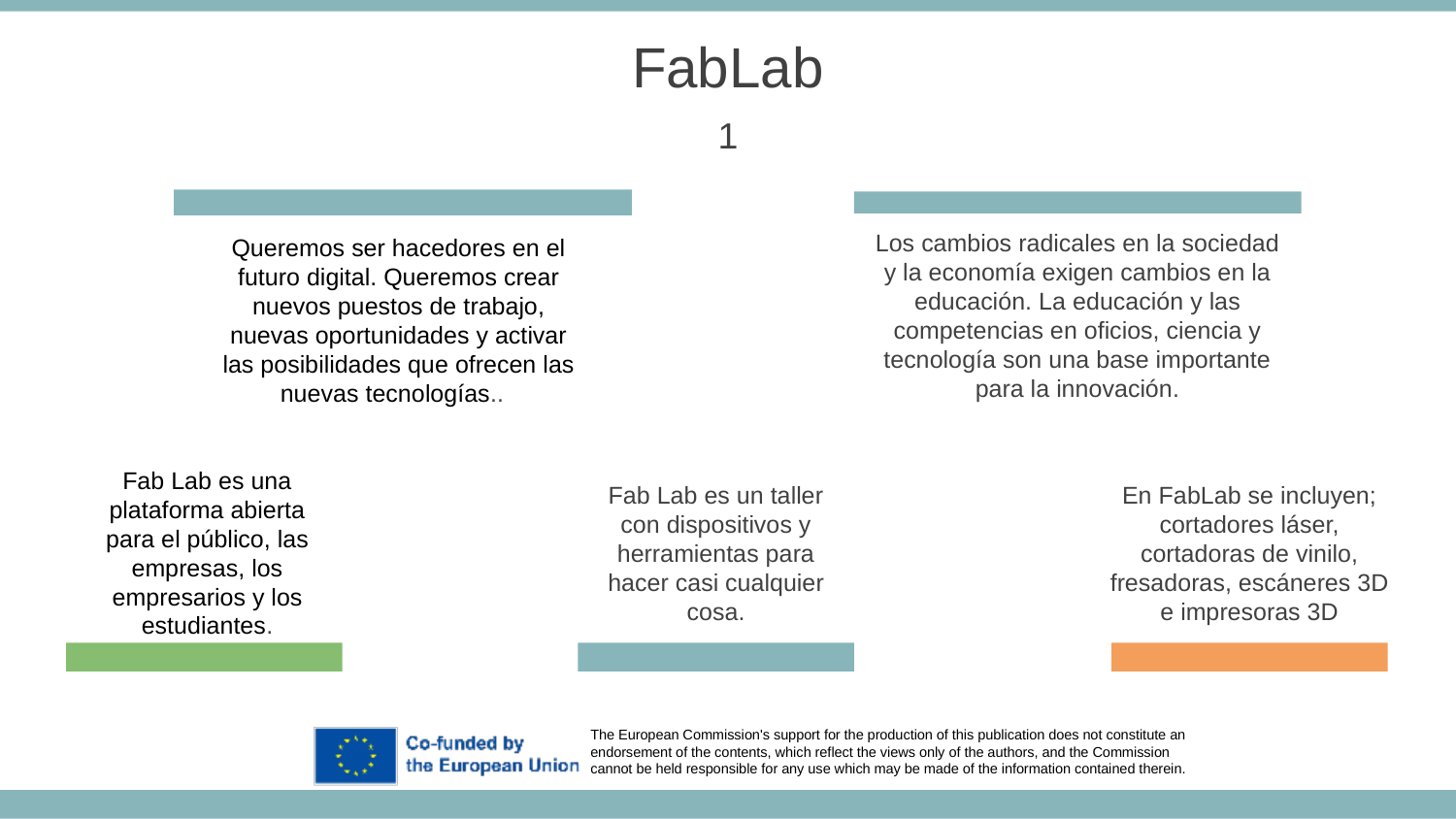

FabLab
1

Queremos ser hacedores en el futuro digital. Queremos crear nuevos puestos de trabajo, nuevas oportunidades y activar las posibilidades que ofrecen las nuevas tecnologías..

Los cambios radicales en la sociedad y la economía exigen cambios en la educación. La educación y las competencias en oficios, ciencia y tecnología son una base importante para la innovación.
Fab Lab es una plataforma abierta para el público, las empresas, los empresarios y los estudiantes.

Fab Lab es un taller con dispositivos y herramientas para hacer casi cualquier cosa.

En FabLab se incluyen; cortadores láser, cortadoras de vinilo, fresadoras, escáneres 3D e impresoras 3D